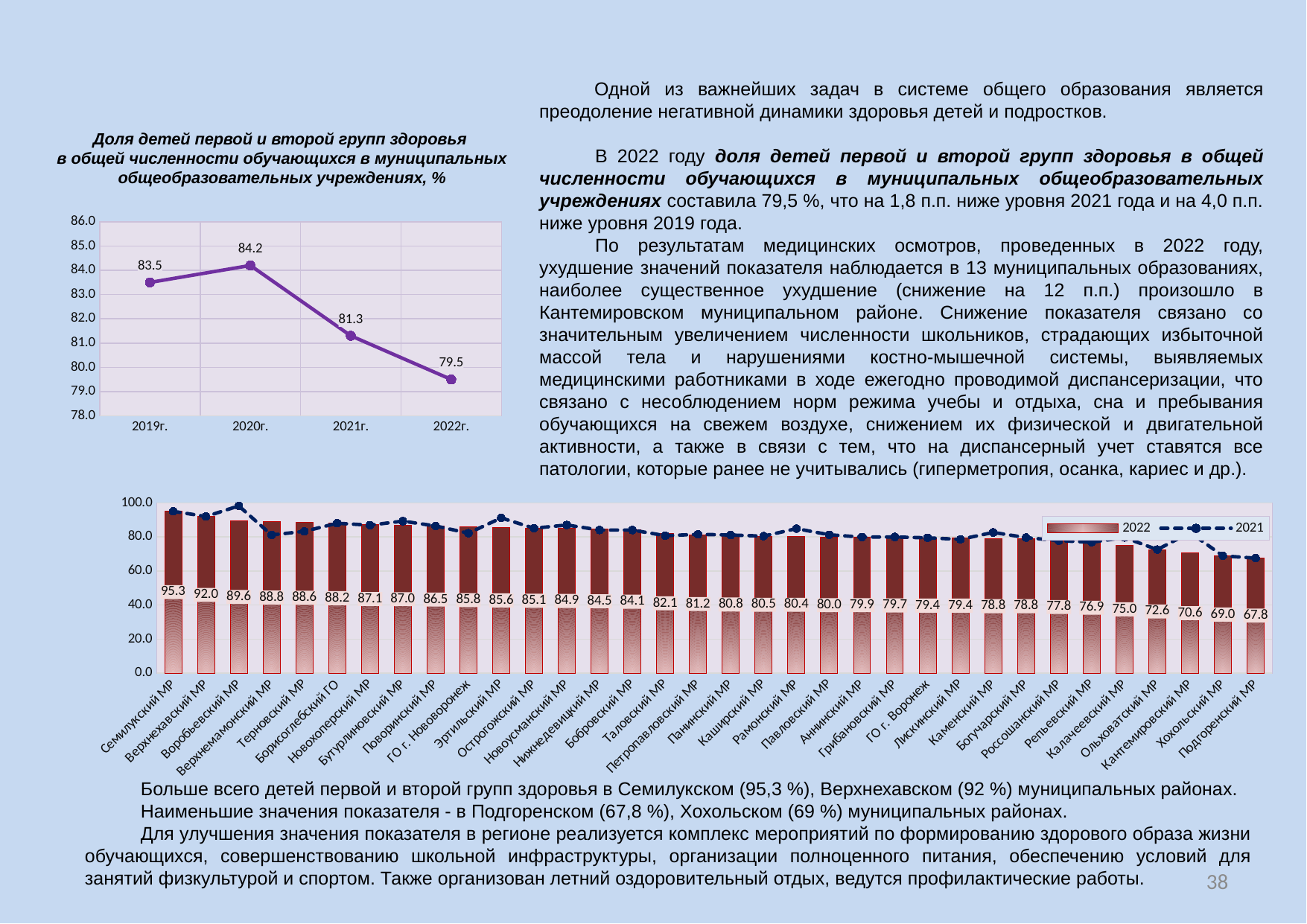

Одной из важнейших задач в системе общего образования является преодоление негативной динамики здоровья детей и подростков.

В 2022 году доля детей первой и второй групп здоровья в общей численности обучающихся в муниципальных общеобразовательных учреждениях составила 79,5 %, что на 1,8 п.п. ниже уровня 2021 года и на 4,0 п.п. ниже уровня 2019 года.
По результатам медицинских осмотров, проведенных в 2022 году, ухудшение значений показателя наблюдается в 13 муниципальных образованиях, наиболее существенное ухудшение (снижение на 12 п.п.) произошло в Кантемировском муниципальном районе. Снижение показателя связано со значительным увеличением численности школьников, страдающих избыточной массой тела и нарушениями костно-мышечной системы, выявляемых медицинскими работниками в ходе ежегодно проводимой диспансеризации, что связано с несоблюдением норм режима учебы и отдыха, сна и пребывания обучающихся на свежем воздухе, снижением их физической и двигательной активности, а также в связи с тем, что на диспансерный учет ставятся все патологии, которые ранее не учитывались (гиперметропия, осанка, кариес и др.).
Доля детей первой и второй групп здоровья
в общей численности обучающихся в муниципальных общеобразовательных учреждениях, %

### Chart

| Category |  |
|---|---|
| 2019г. | 83.5 |
| 2020г. | 84.2 |
| 2021г. | 81.3 |
| 2022г. | 79.5 |

### Chart

| Category | 2022 | 2021 |
|---|---|---|
| Семилукский МР | 95.33 | 95.02 |
| Верхнехавский МР | 92.01 | 92.0 |
| Воробьевский МР | 89.57 | 98.17999999999999 |
| Верхнемамонский МР | 88.84 | 81.14 |
| Терновский МР | 88.6 | 83.28 |
| Борисоглебский ГО | 88.14999999999999 | 88.02 |
| Новохоперский МР | 87.14 | 86.91000000000001 |
| Бутурлиновский МР | 86.98 | 89.26 |
| Поворинский МР | 86.46000000000001 | 86.43 |
| ГО г. Нововоронеж | 85.8 | 82.17999999999999 |
| Эртильский МР | 85.55 | 91.14 |
| Острогожский МР | 85.11 | 85.1 |
| Новоусманский МР | 84.9 | 86.99000000000001 |
| Нижнедевицкий МР | 84.52 | 84.05 |
| Бобровский МР | 84.07 | 84.02 |
| Таловский МР | 82.11 | 80.72 |
| Петропавловский МР | 81.23 | 81.51 |
| Панинский МР | 80.77 | 81.11 |
| Каширский МР | 80.45 | 80.47 |
| Рамонский МР | 80.41000000000001 | 84.86 |
| Павловский МР | 79.96 | 81.26 |
| Аннинский МР | 79.94000000000001 | 79.9 |
| Грибановский МР | 79.66 | 79.98 |
| ГО г. Воронеж | 79.44000000000001 | 79.46 |
| Лискинский МР | 79.42 | 78.58 |
| Каменский МР | 78.79 | 82.61999999999999 |
| Богучарский МР | 78.78 | 79.61 |
| Россошанский МР | 77.78 | 77.8 |
| Репьевский МР | 76.92 | 76.86 |
| Калачеевский МР | 75.02 | 79.66999999999999 |
| Ольховатский МР | 72.56 | 72.55 |
| Кантемировский МР | 70.61 | 82.59 |
| Хохольский МР | 68.96 | 68.89 |
| Подгоренский МР | 67.77 | 67.53 |
Больше всего детей первой и второй групп здоровья в Семилукском (95,3 %), Верхнехавском (92 %) муниципальных районах.
Наименьшие значения показателя - в Подгоренском (67,8 %), Хохольском (69 %) муниципальных районах.
Для улучшения значения показателя в регионе реализуется комплекс мероприятий по формированию здорового образа жизни обучающихся, совершенствованию школьной инфраструктуры, организации полноценного питания, обеспечению условий для занятий физкультурой и спортом. Также организован летний оздоровительный отдых, ведутся профилактические работы.
38